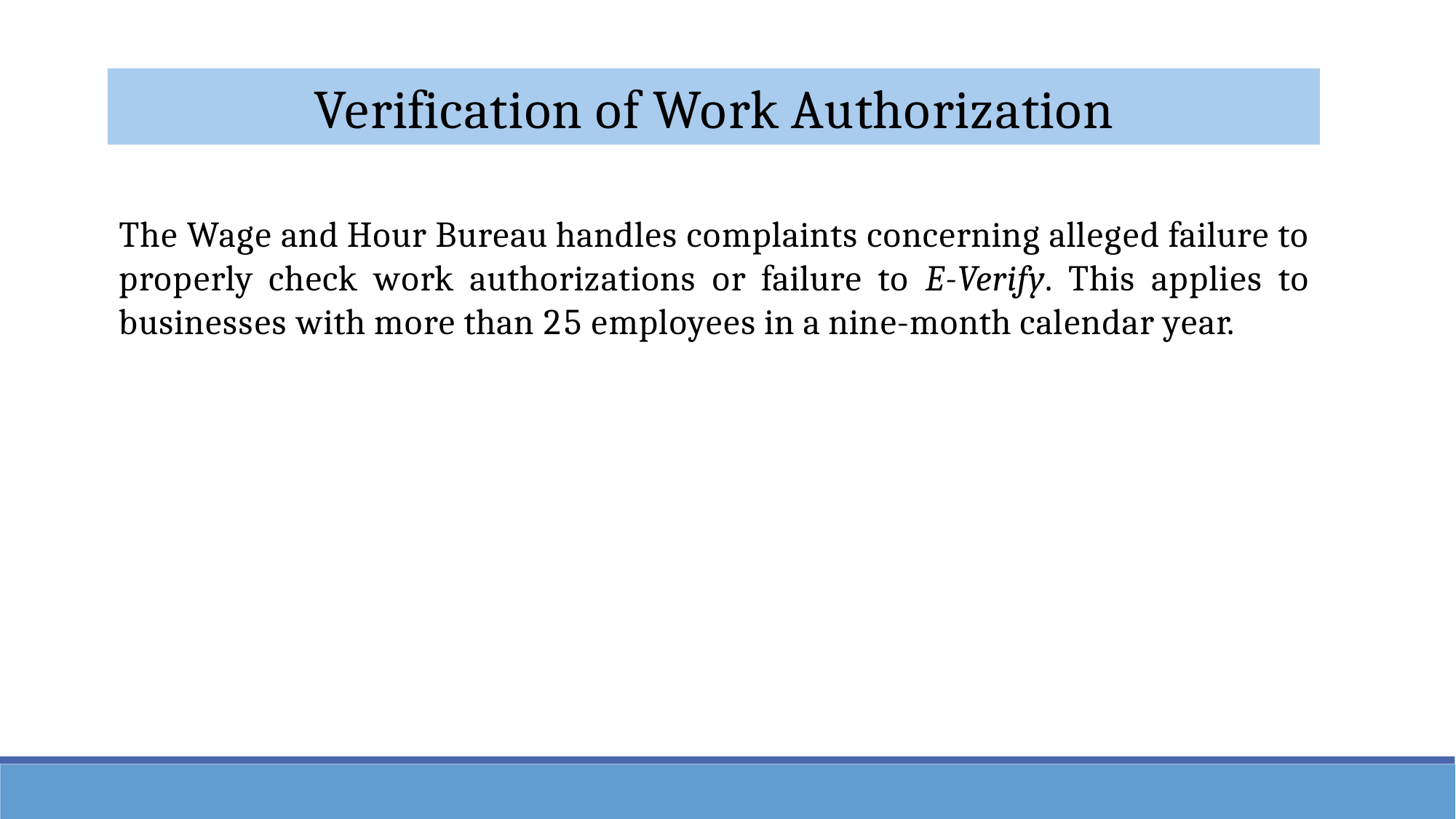

Verification of Work Authorization
The Wage and Hour Bureau handles complaints concerning alleged failure to properly check work authorizations or failure to E-Verify. This applies to businesses with more than 25 employees in a nine-month calendar year.